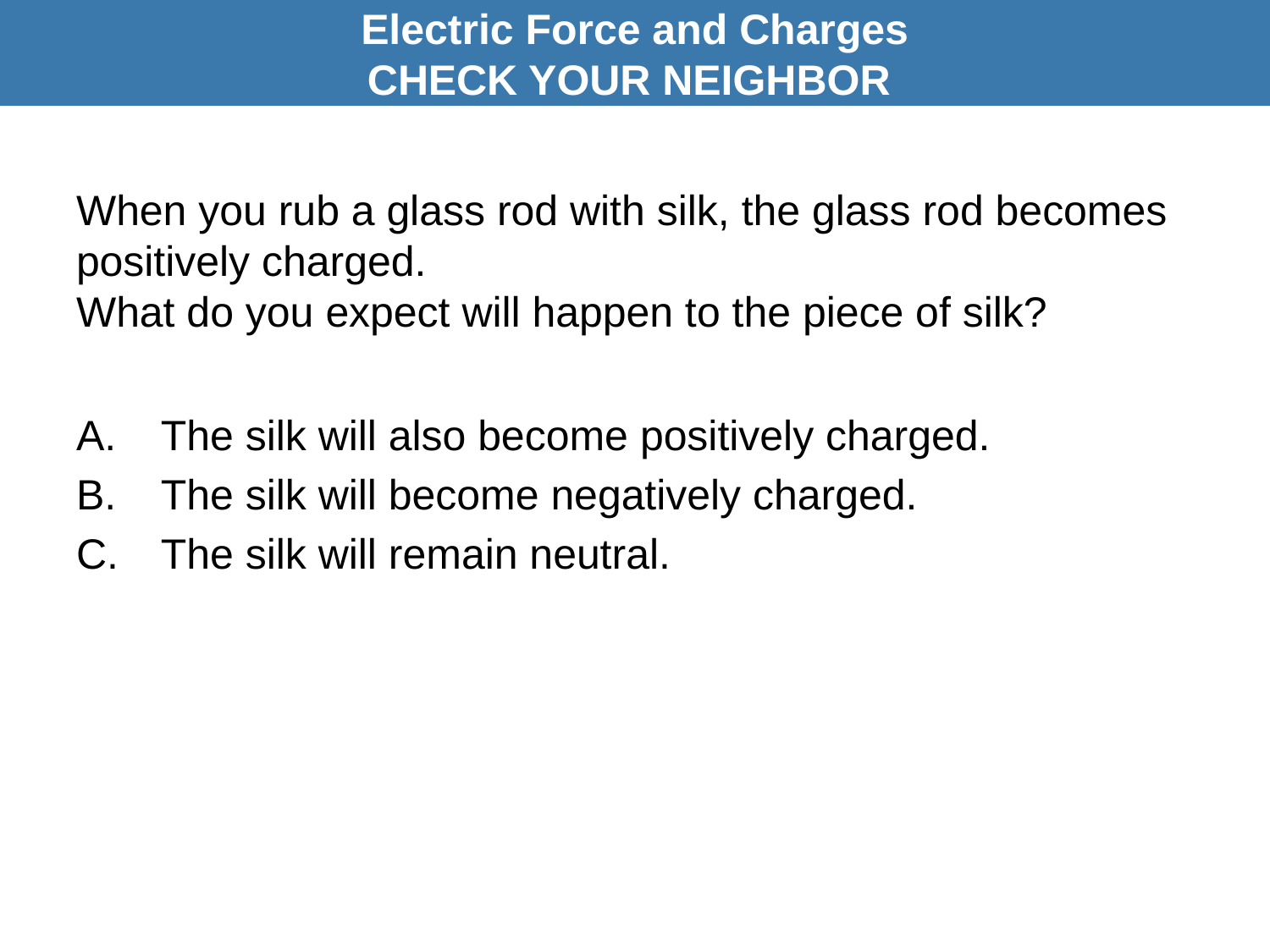

Electric Force and Charges
CHECK YOUR NEIGHBOR
# When you rub a glass rod with silk, the glass rod becomes positively charged. What do you expect will happen to the piece of silk?
The silk will also become positively charged.
The silk will become negatively charged.
The silk will remain neutral.